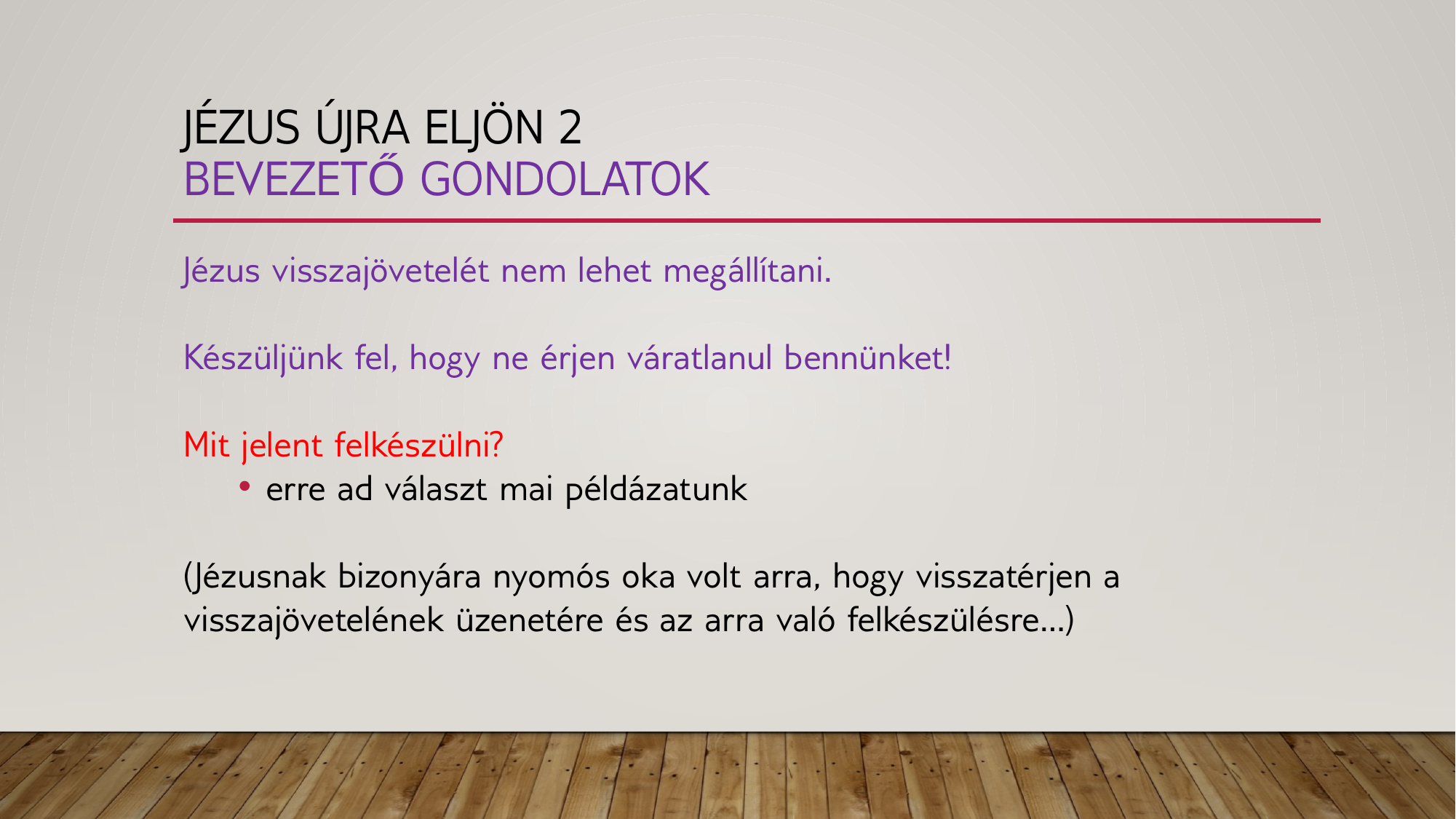

# Jézus újra eljön 2 bevezető gondolatok
Jézus visszajövetelét nem lehet megállítani.

Készüljünk fel, hogy ne érjen váratlanul bennünket!

Mit jelent felkészülni?
erre ad választ mai példázatunk

(Jézusnak bizonyára nyomós oka volt arra, hogy visszatérjen a visszajövetelének üzenetére és az arra való felkészülésre…)